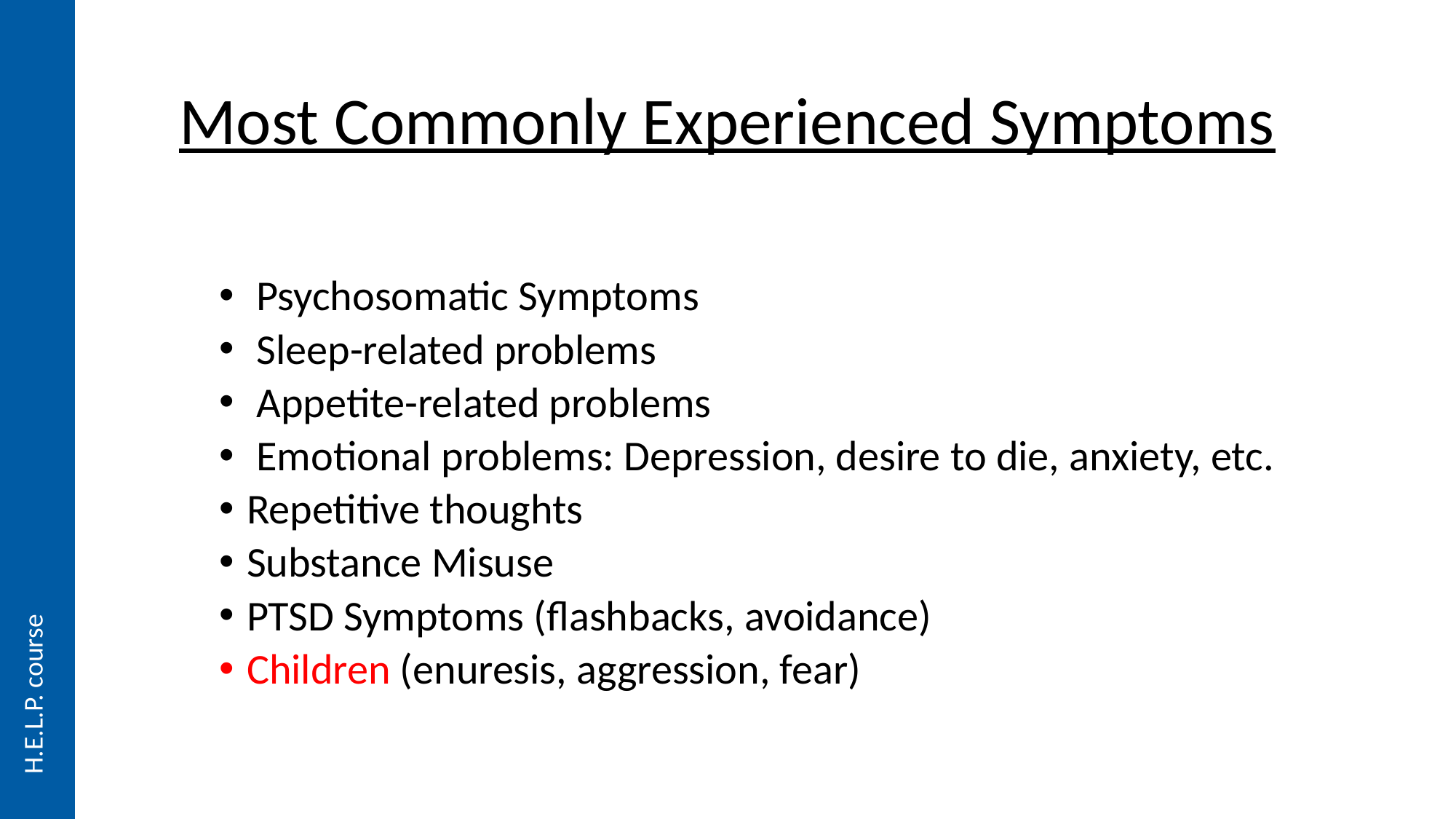

# Most Commonly Experienced Symptoms

 Psychosomatic Symptoms
 Sleep-related problems
 Appetite-related problems
 Emotional problems: Depression, desire to die, anxiety, etc.
Repetitive thoughts
Substance Misuse
PTSD Symptoms (flashbacks, avoidance)
Children (enuresis, aggression, fear)

H.E.L.P. course